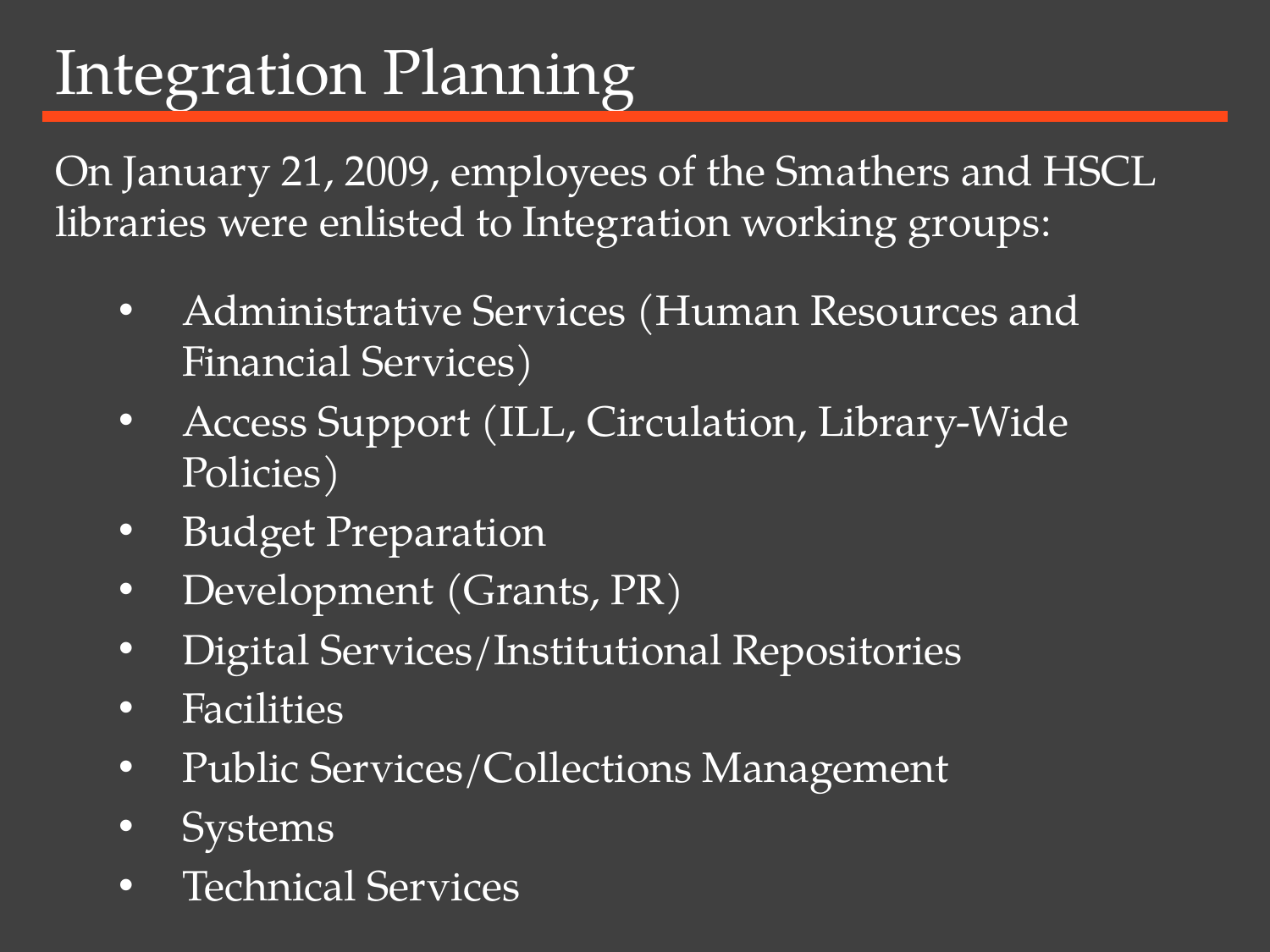

# Integration Planning
On January 21, 2009, employees of the Smathers and HSCL libraries were enlisted to Integration working groups:

Administrative Services (Human Resources and Financial Services)
Access Support (ILL, Circulation, Library-Wide Policies)
Budget Preparation
Development (Grants, PR)
Digital Services/Institutional Repositories
Facilities
Public Services/Collections Management
Systems
Technical Services